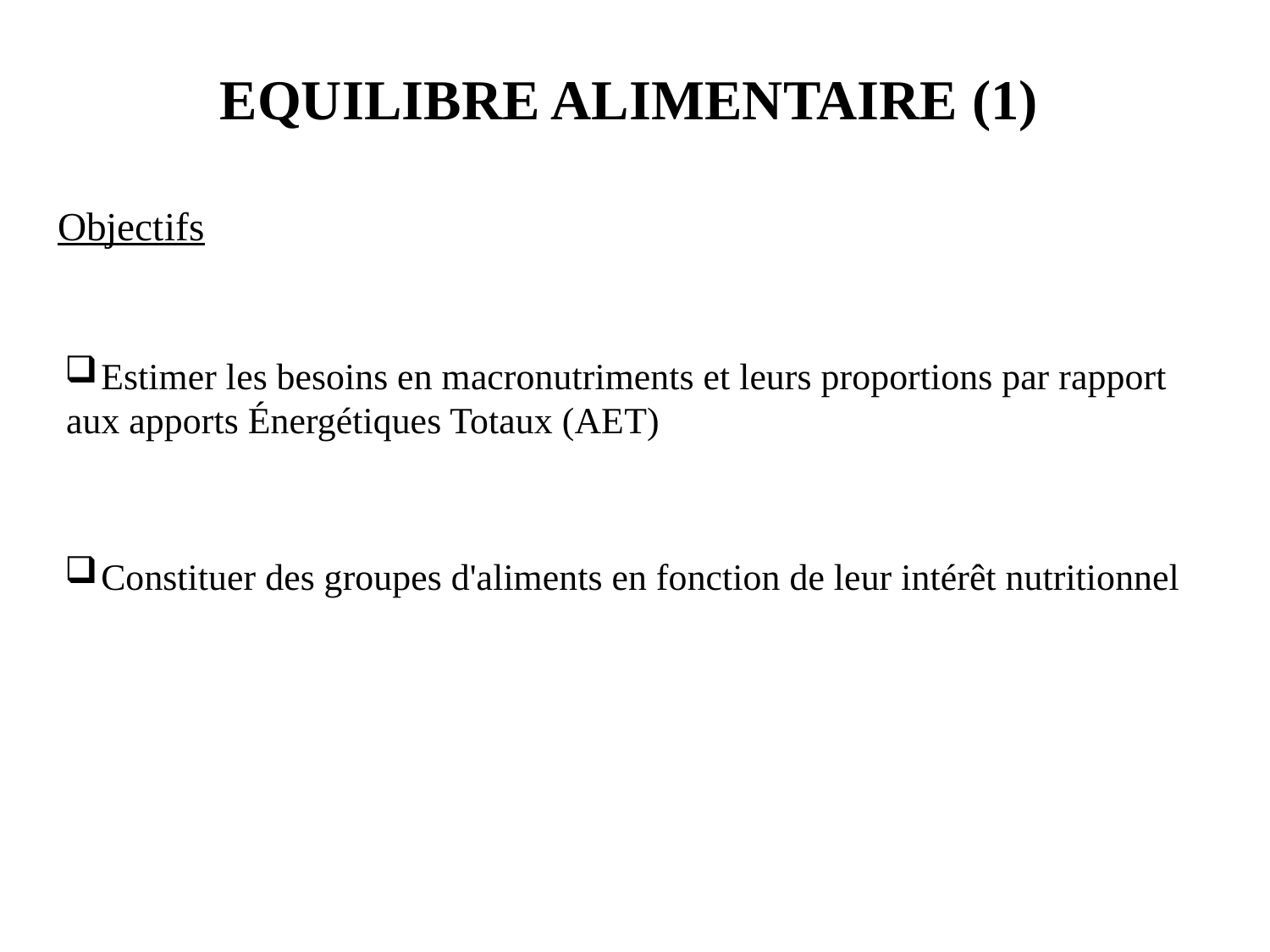

# EQUILIBRE ALIMENTAIRE (1)
Objectifs

 Estimer les besoins en macronutriments et leurs proportions par rapport aux apports Énergétiques Totaux (AET)

 Constituer des groupes d'aliments en fonction de leur intérêt nutritionnel